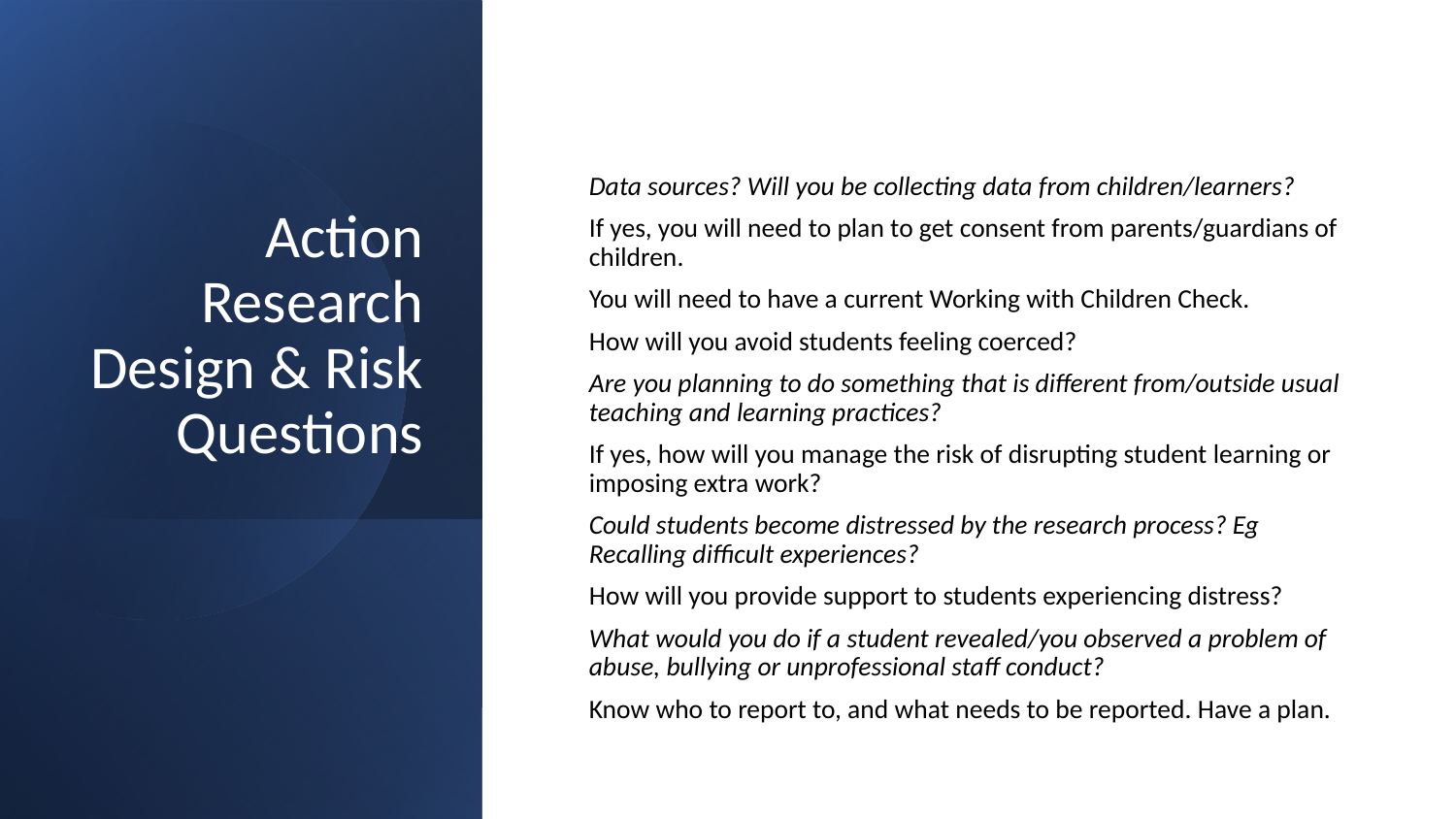

# Action Research Design & Risk Questions

Data sources? Will you be collecting data from children/learners?
If yes, you will need to plan to get consent from parents/guardians of children.
You will need to have a current Working with Children Check.
How will you avoid students feeling coerced?
Are you planning to do something that is different from/outside usual teaching and learning practices?
If yes, how will you manage the risk of disrupting student learning or imposing extra work?
Could students become distressed by the research process? Eg Recalling difficult experiences?
How will you provide support to students experiencing distress?
What would you do if a student revealed/you observed a problem of abuse, bullying or unprofessional staff conduct?
Know who to report to, and what needs to be reported. Have a plan.